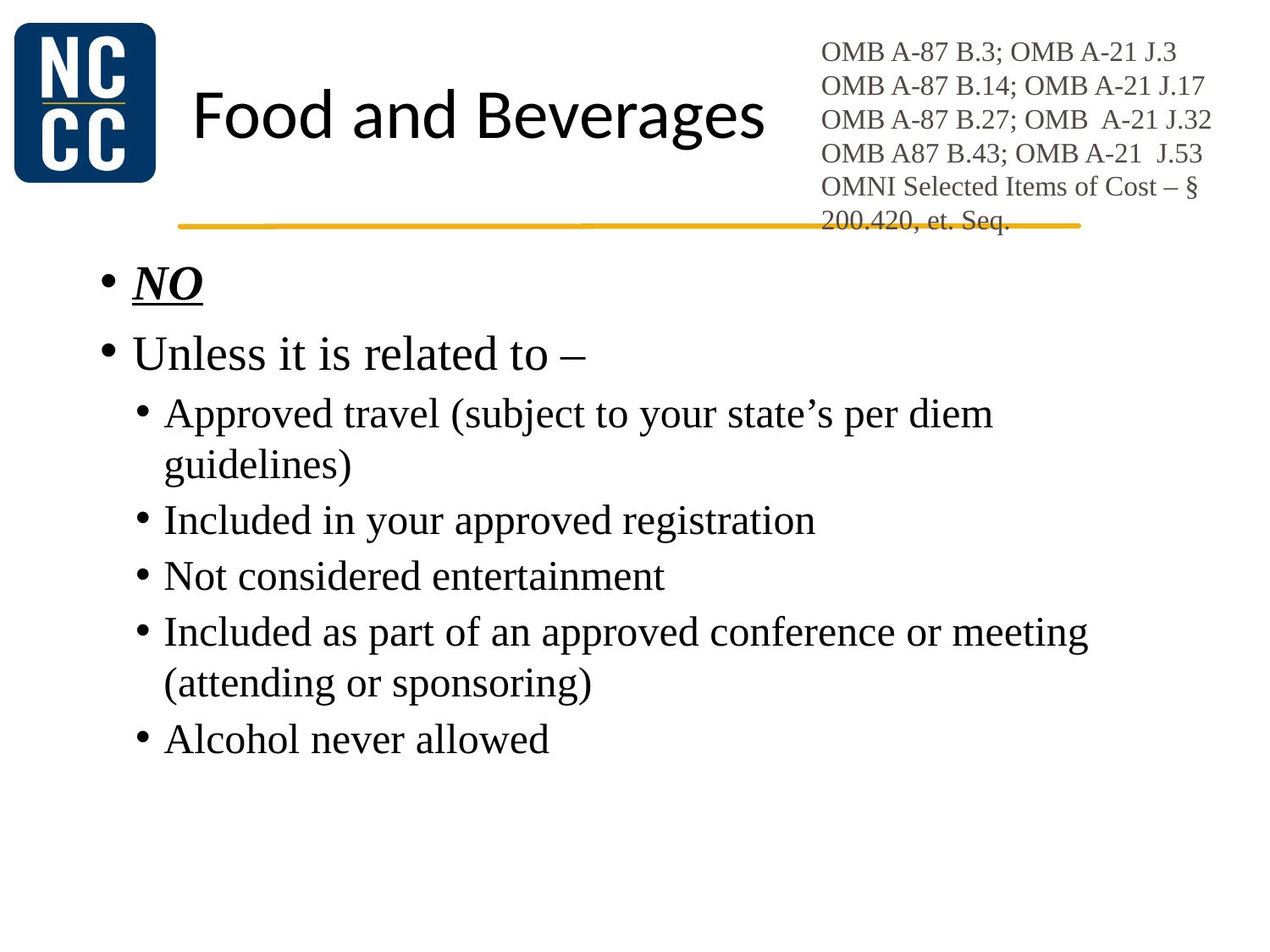

# Food and Beverages
OMB A-87 B.3; OMB A-21 J.3
OMB A-87 B.14; OMB A-21 J.17
OMB A-87 B.27; OMB  A-21 J.32
OMB A87 B.43; OMB A-21  J.53
OMNI Selected Items of Cost – § 200.420, et. Seq.
NO
Unless it is related to –
Approved travel (subject to your state’s per diem guidelines)
Included in your approved registration
Not considered entertainment
Included as part of an approved conference or meeting (attending or sponsoring)
Alcohol never allowed